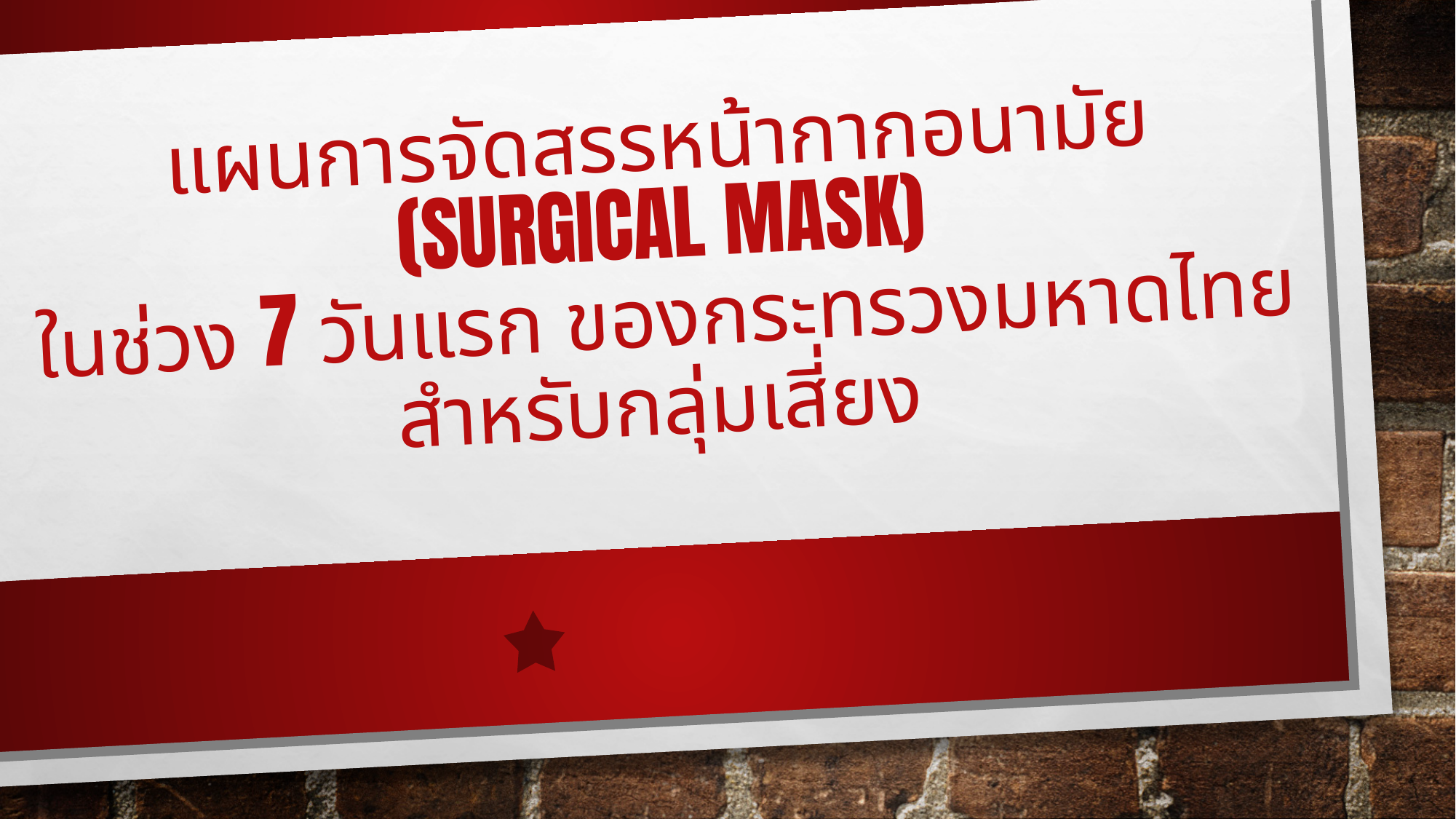

# แผนการจัดสรรหน้ากากอนามัย (Surgical Mask) ในช่วง 7 วันแรก ของกระทรวงมหาดไทย สำหรับกลุ่มเสี่ยง